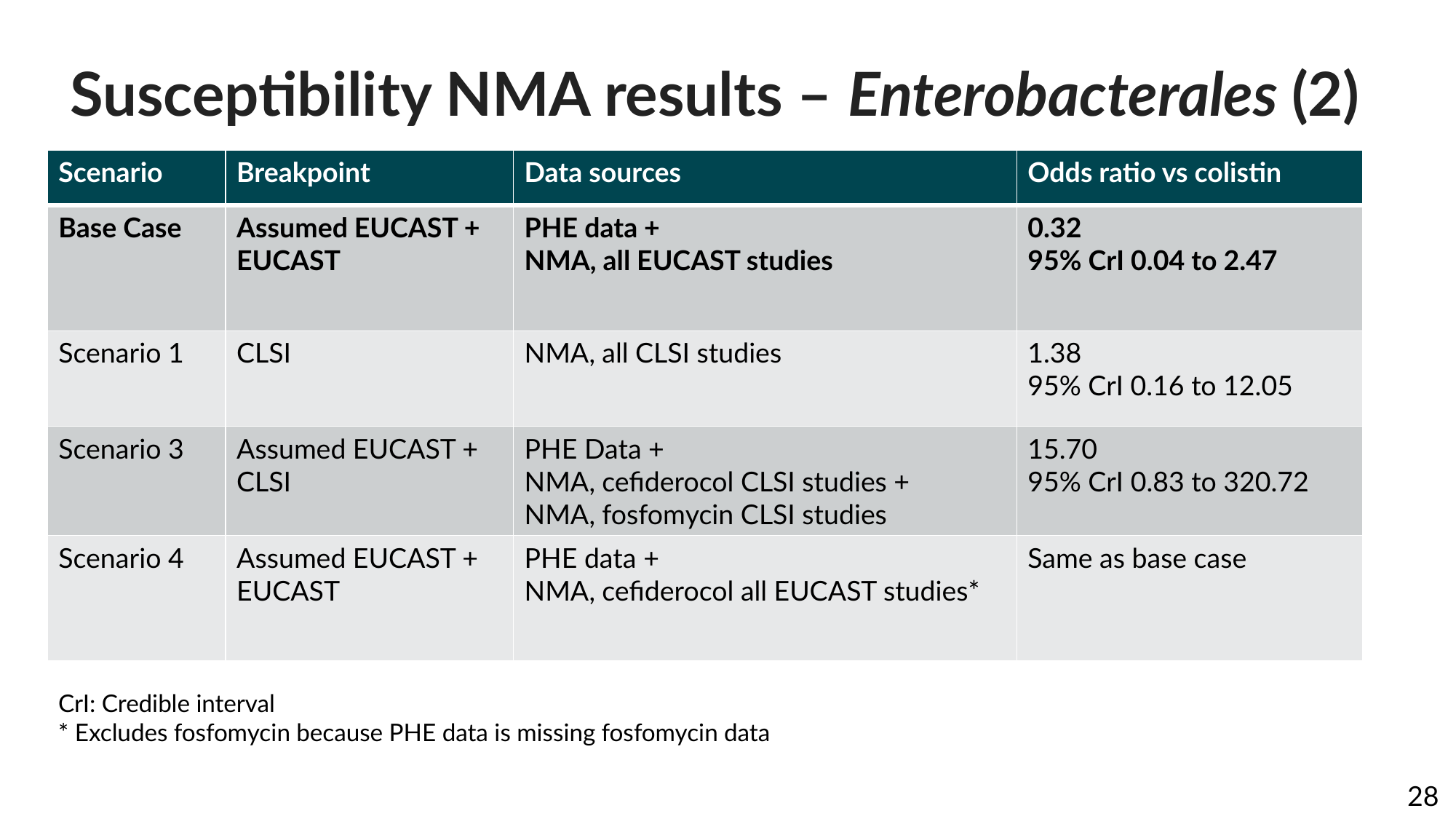

# Susceptibility NMA results – Enterobacterales (2)
| Scenario | Breakpoint | Data sources | Odds ratio vs colistin |
| --- | --- | --- | --- |
| Base Case | Assumed EUCAST + EUCAST | PHE data + NMA, all EUCAST studies | 0.32 95% CrI 0.04 to 2.47 |
| Scenario 1 | CLSI | NMA, all CLSI studies | 1.38 95% CrI 0.16 to 12.05 |
| Scenario 3 | Assumed EUCAST + CLSI | PHE Data + NMA, cefiderocol CLSI studies + NMA, fosfomycin CLSI studies | 15.70 95% CrI 0.83 to 320.72 |
| Scenario 4 | Assumed EUCAST + EUCAST | PHE data + NMA, cefiderocol all EUCAST studies\* | Same as base case |
CrI: Credible interval
* Excludes fosfomycin because PHE data is missing fosfomycin data